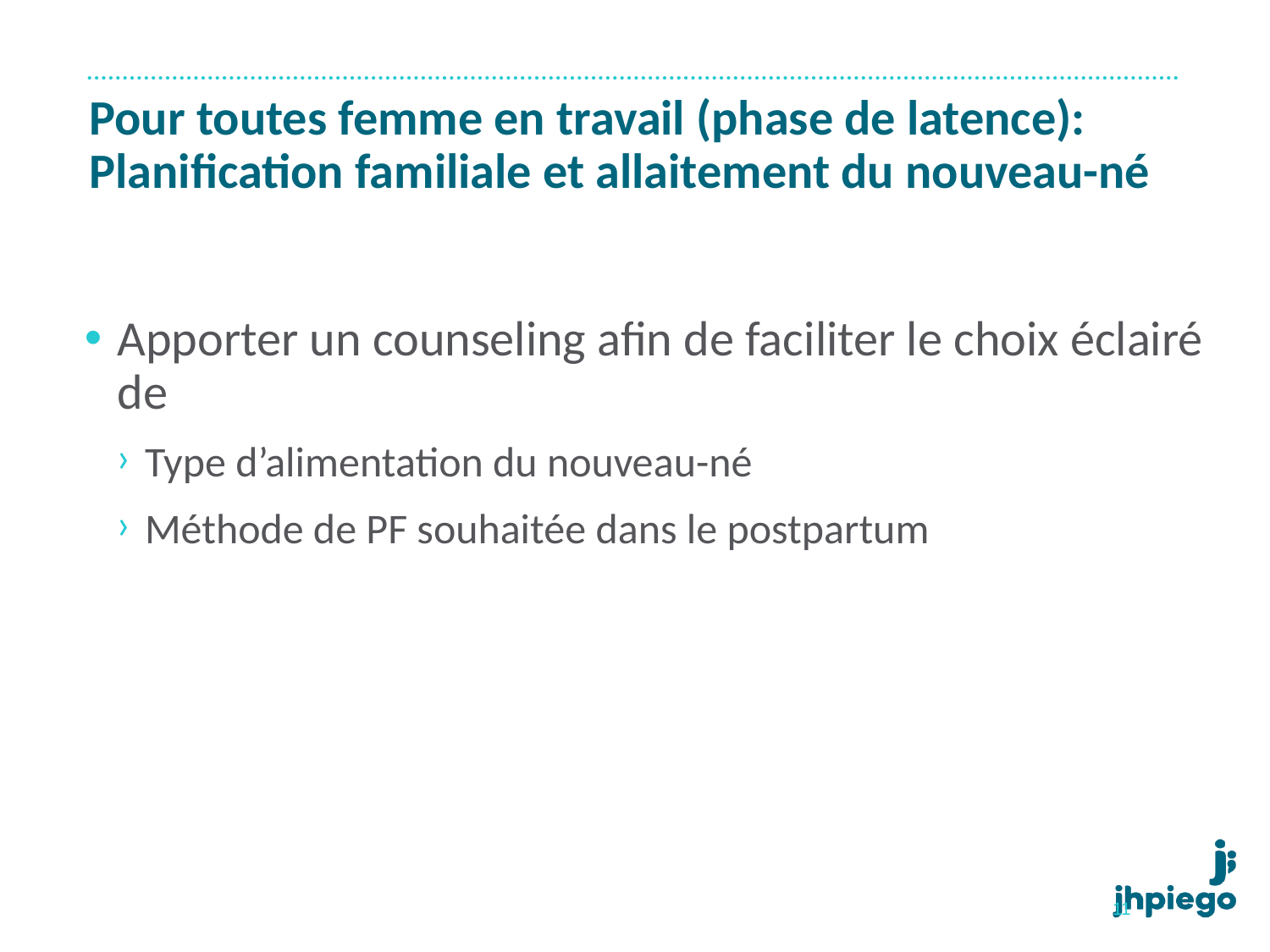

# Pour toutes femme en travail (phase de latence):  Planification familiale et allaitement du nouveau-né
Apporter un counseling afin de faciliter le choix éclairé de
Type d’alimentation du nouveau-né
Méthode de PF souhaitée dans le postpartum

11